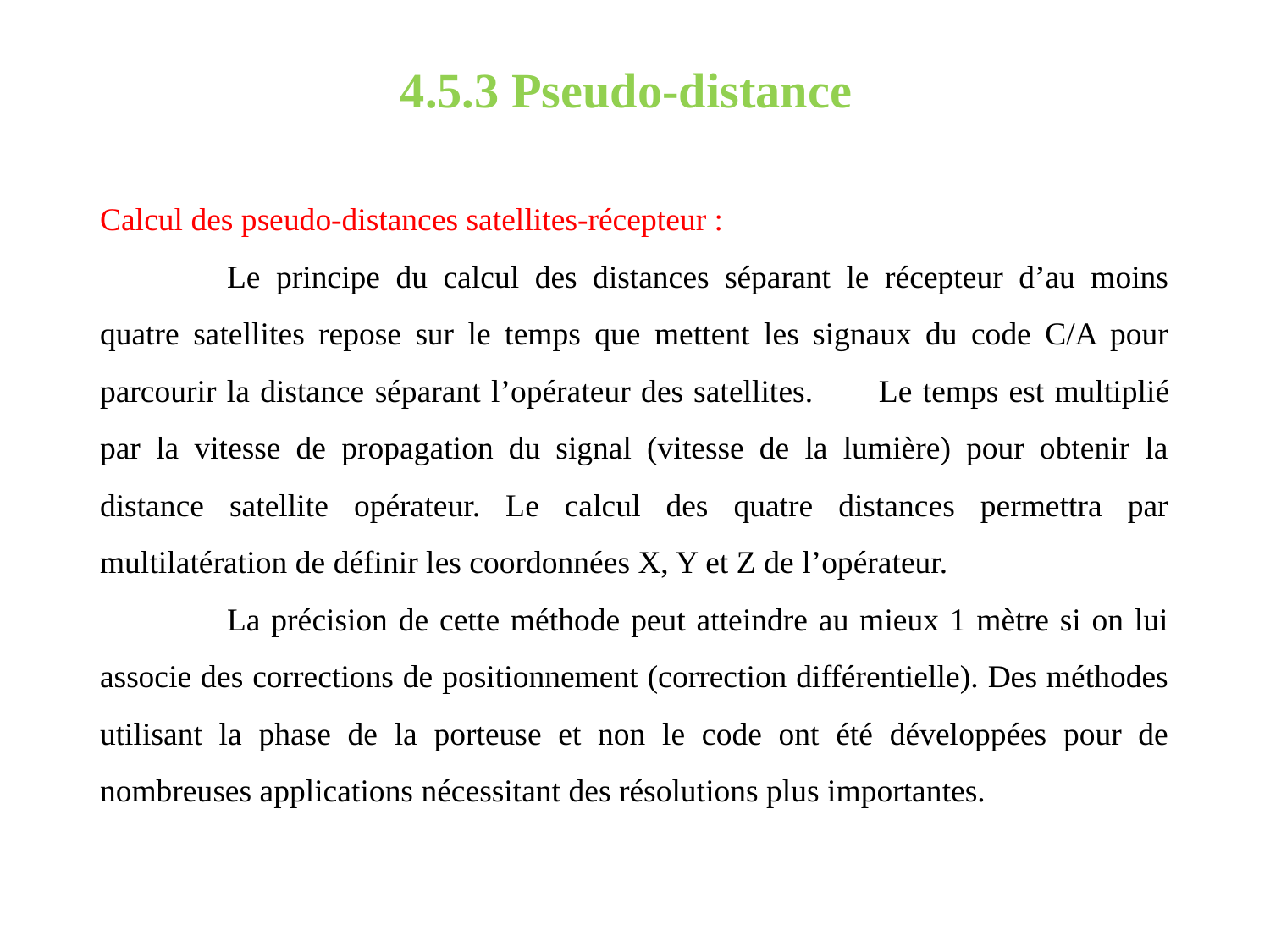

# 4.5.3 Pseudo-distance

Calcul des pseudo-distances satellites-récepteur :
	Le principe du calcul des distances séparant le récepteur d’au moins quatre satellites repose sur le temps que mettent les signaux du code C/A pour parcourir la distance séparant l’opérateur des satellites. 	Le temps est multiplié par la vitesse de propagation du signal (vitesse de la lumière) pour obtenir la distance satellite opérateur. Le calcul des quatre distances permettra par multilatération de définir les coordonnées X, Y et Z de l’opérateur.
	La précision de cette méthode peut atteindre au mieux 1 mètre si on lui associe des corrections de positionnement (correction différentielle). Des méthodes utilisant la phase de la porteuse et non le code ont été développées pour de nombreuses applications nécessitant des résolutions plus importantes.